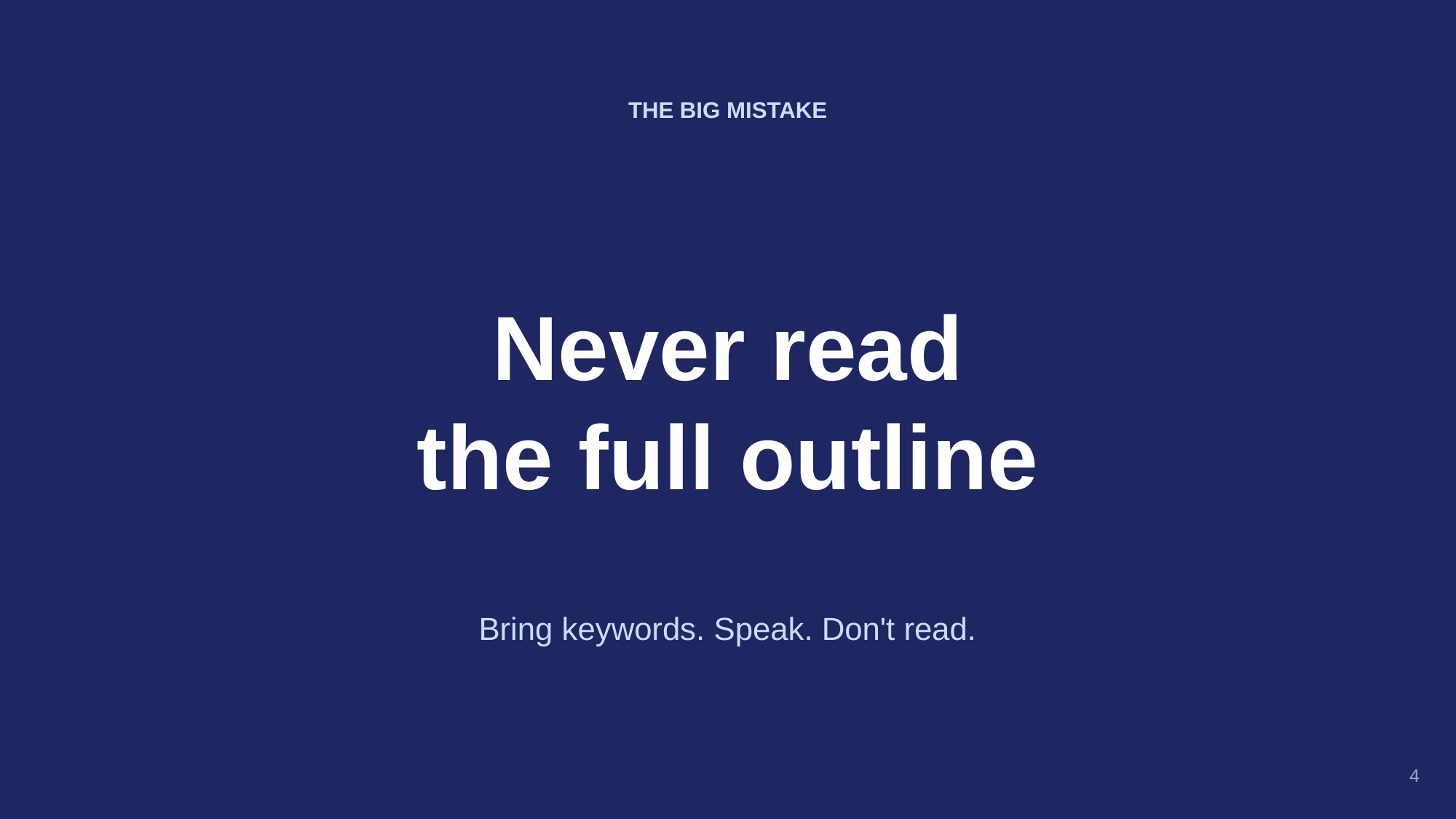

THE BIG MISTAKE
Never read
the full outline
Bring keywords. Speak. Don't read.
4